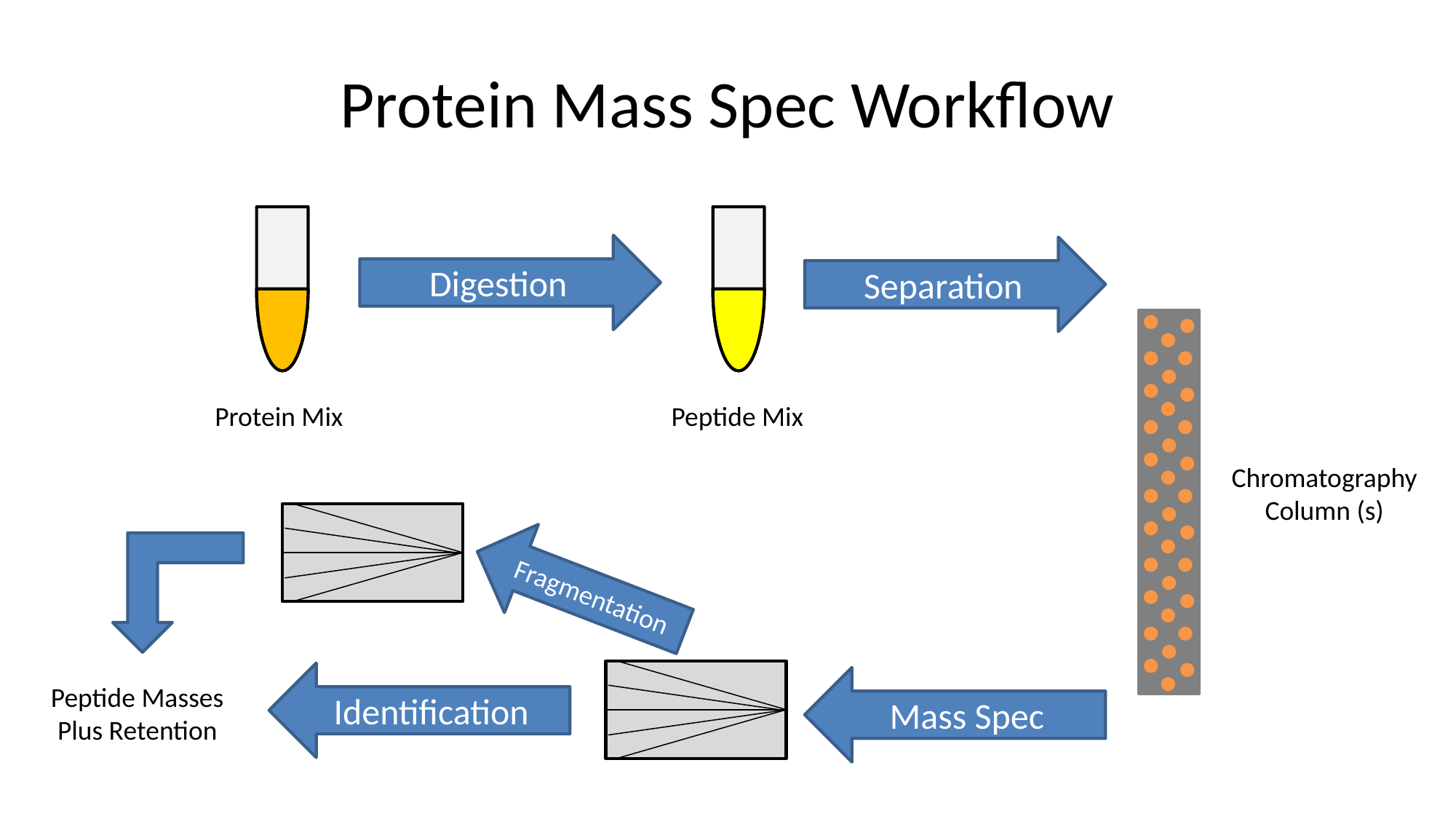

# Protein Mass Spec Workflow

Digestion
Peptide Mix
Separation

Chromatography
Column (s)
Protein Mix

Fragmentation

Identification
Mass Spec
Peptide Masses
Plus Retention